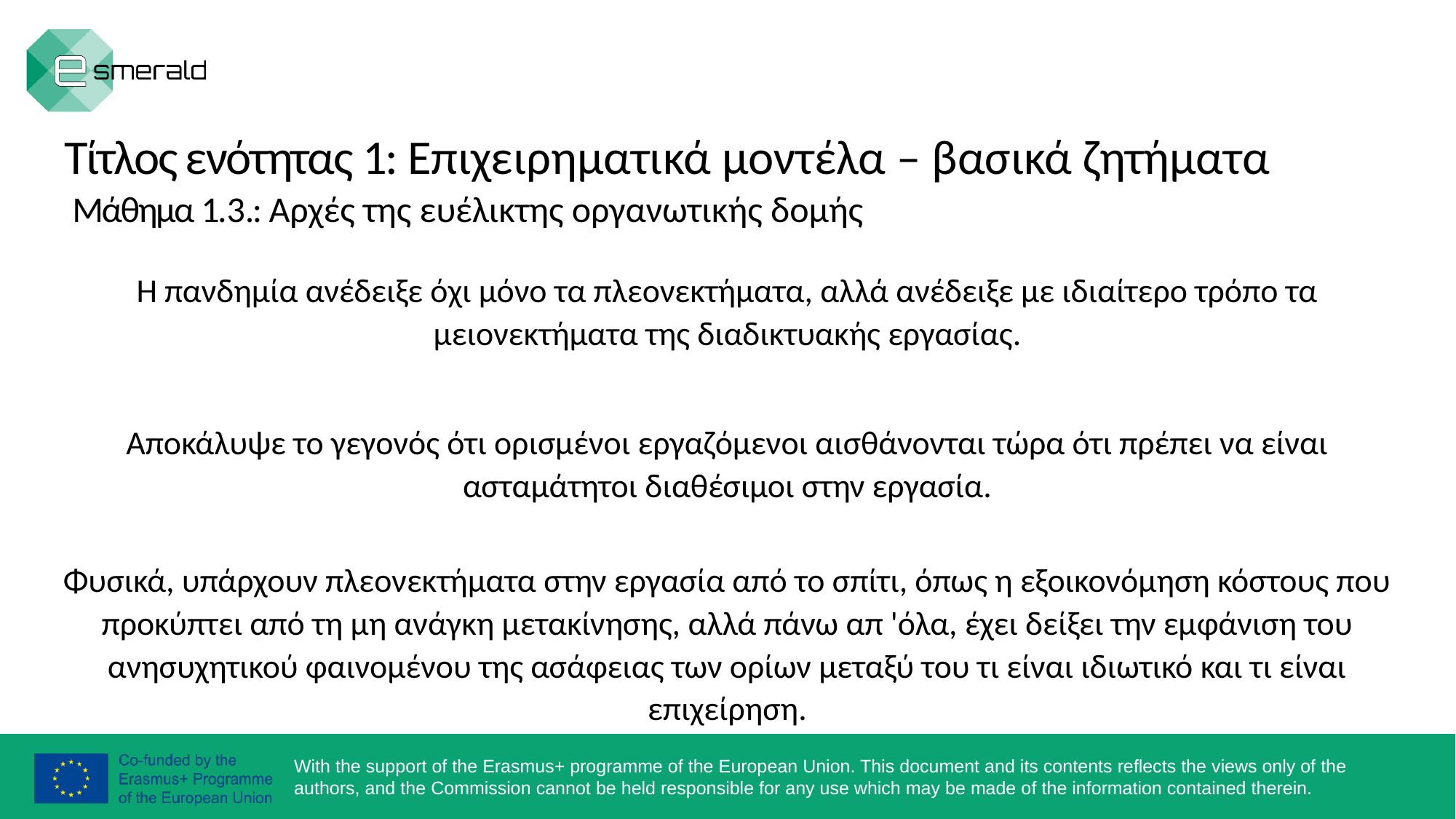

Τίτλος ενότητας 1: Επιχειρηματικά μοντέλα – βασικά ζητήματα
 Μάθημα 1.3.: Αρχές της ευέλικτης οργανωτικής δομής

Η πανδημία ανέδειξε όχι μόνο τα πλεονεκτήματα, αλλά ανέδειξε με ιδιαίτερο τρόπο τα μειονεκτήματα της διαδικτυακής εργασίας.

Αποκάλυψε το γεγονός ότι ορισμένοι εργαζόμενοι αισθάνονται τώρα ότι πρέπει να είναι ασταμάτητοι διαθέσιμοι στην εργασία.

Φυσικά, υπάρχουν πλεονεκτήματα στην εργασία από το σπίτι, όπως η εξοικονόμηση κόστους που προκύπτει από τη μη ανάγκη μετακίνησης, αλλά πάνω απ 'όλα, έχει δείξει την εμφάνιση του ανησυχητικού φαινομένου της ασάφειας των ορίων μεταξύ του τι είναι ιδιωτικό και τι είναι επιχείρηση.